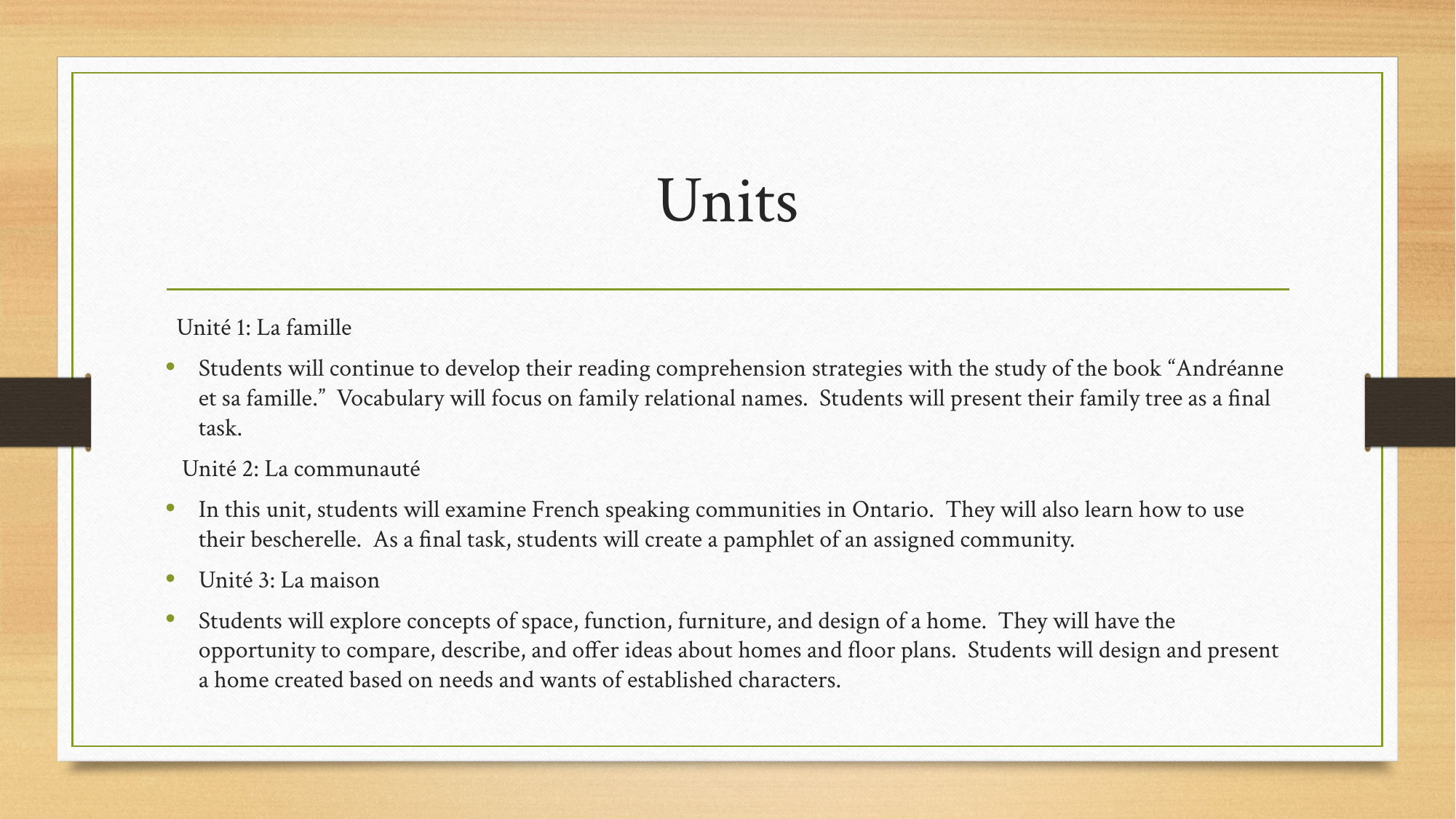

# Units
  Unité 1: La famille
Students will continue to develop their reading comprehension strategies with the study of the book “Andréanne et sa famille.”  Vocabulary will focus on family relational names.  Students will present their family tree as a final task.
   Unité 2: La communauté
In this unit, students will examine French speaking communities in Ontario.  They will also learn how to use their bescherelle.  As a final task, students will create a pamphlet of an assigned community.
Unité 3: La maison
Students will explore concepts of space, function, furniture, and design of a home.  They will have the opportunity to compare, describe, and offer ideas about homes and floor plans.  Students will design and present a home created based on needs and wants of established characters.